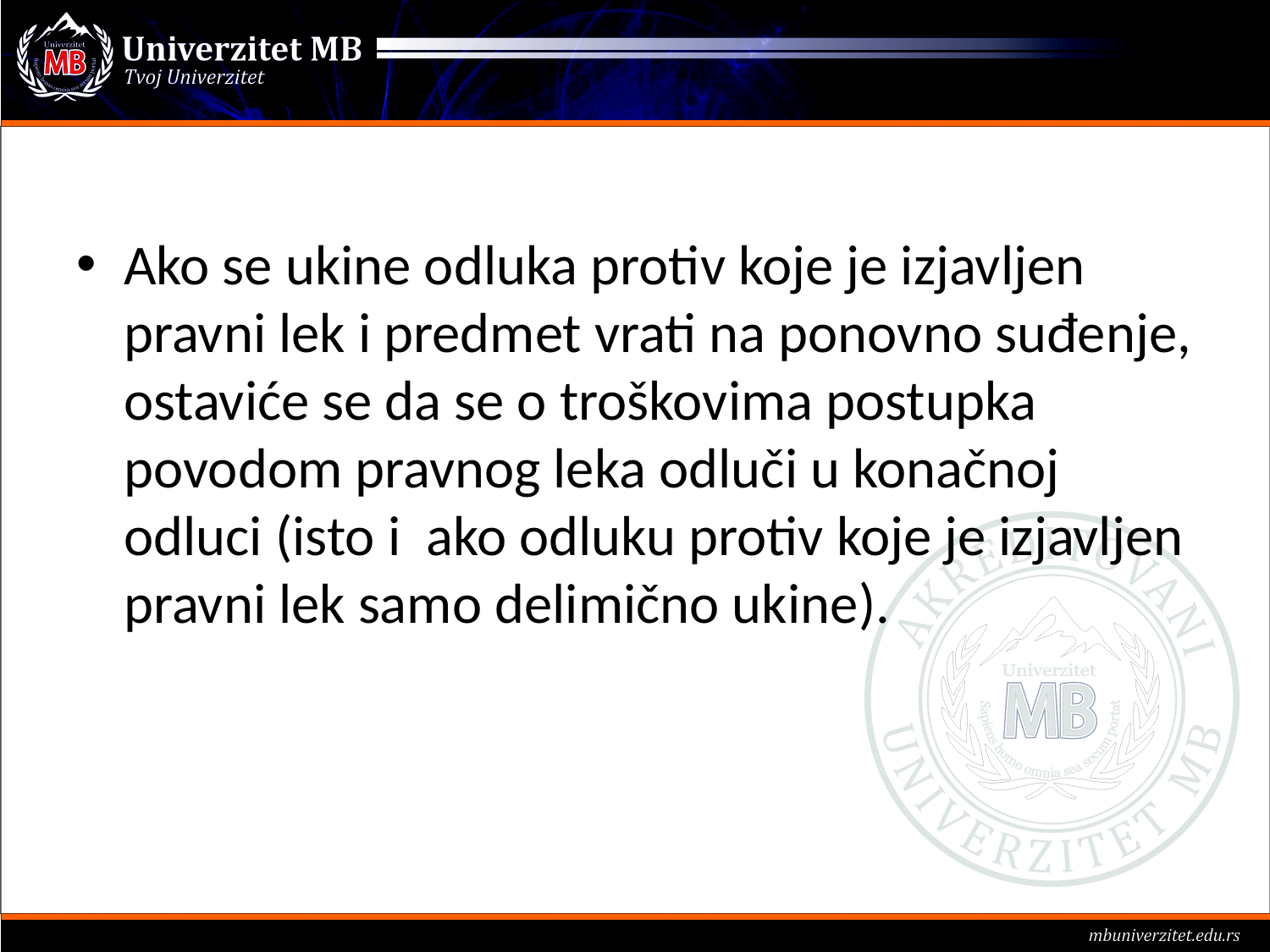

#
Ako se ukine odluka protiv koje je izjavljen pravni lek i predmet vrati na ponovno suđenje, ostaviće se da se o troškovima postupka povodom pravnog leka odluči u konačnoj odluci (isto i  ako odluku protiv koje je izjavljen pravni lek samo delimično ukine).